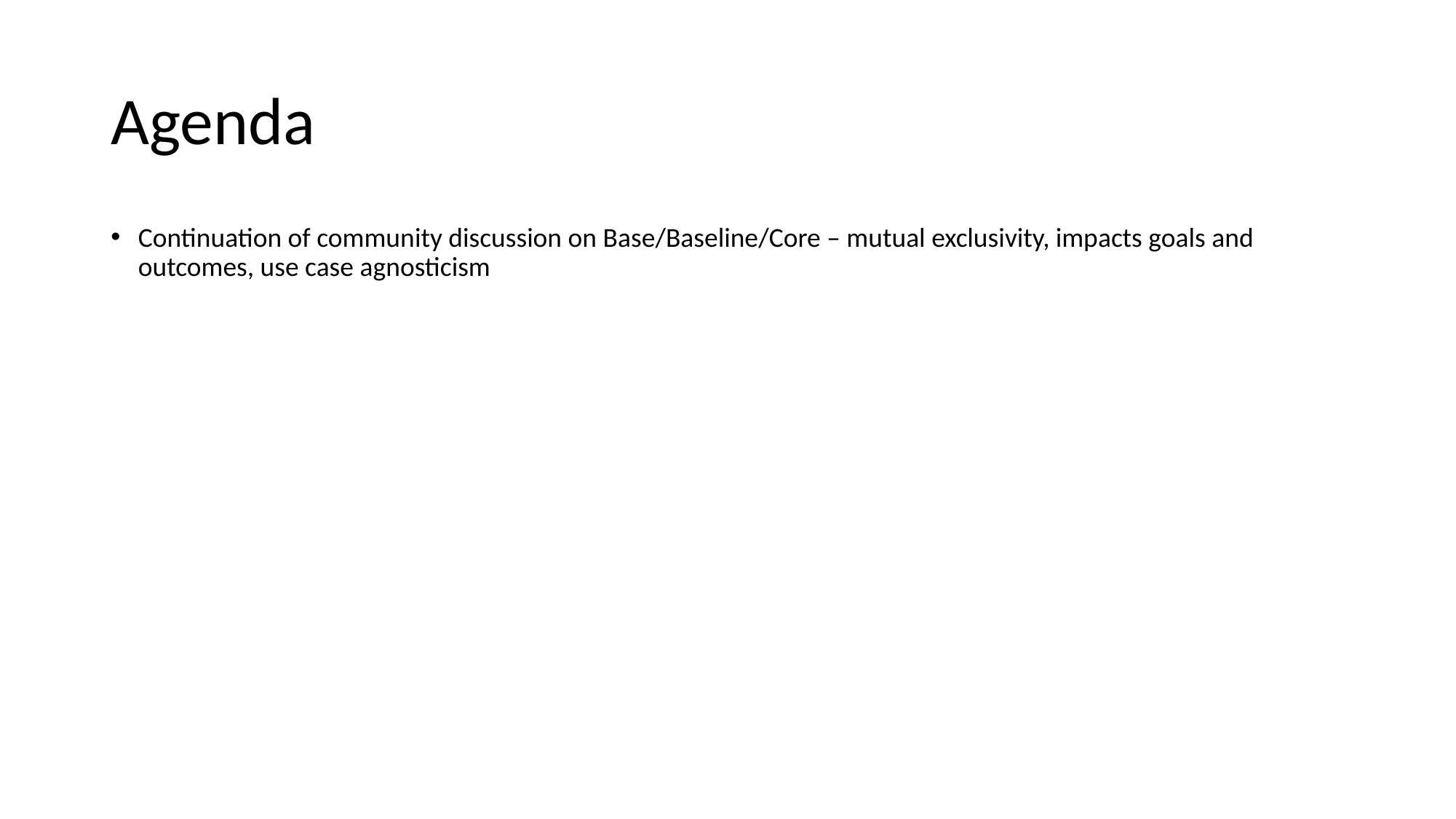

# Agenda
Continuation of community discussion on Base/Baseline/Core – mutual exclusivity, impacts goals and outcomes, use case agnosticism